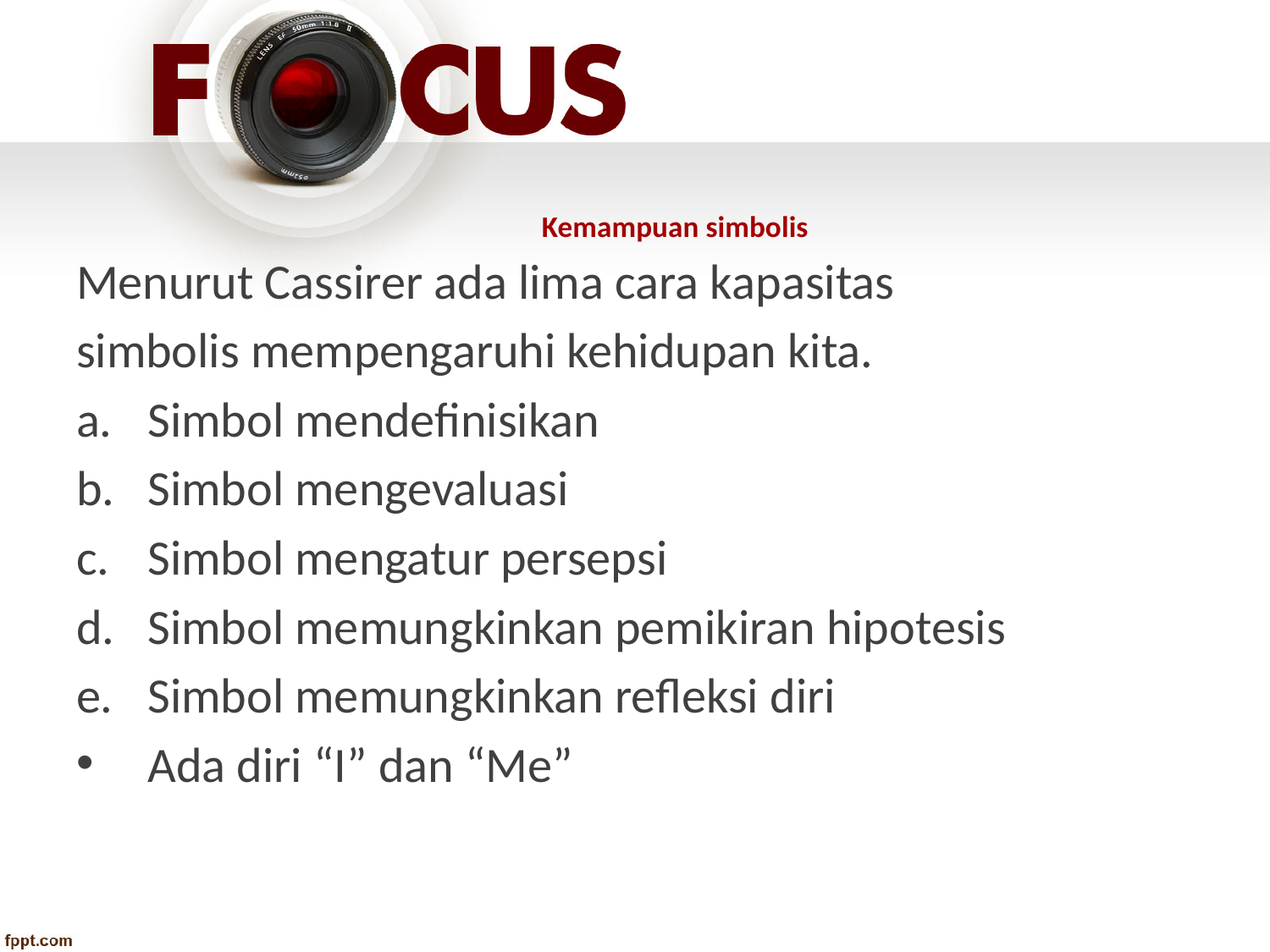

# Kemampuan simbolis
Menurut Cassirer ada lima cara kapasitas
simbolis mempengaruhi kehidupan kita.
Simbol mendefinisikan
Simbol mengevaluasi
Simbol mengatur persepsi
Simbol memungkinkan pemikiran hipotesis
Simbol memungkinkan refleksi diri
Ada diri “I” dan “Me”